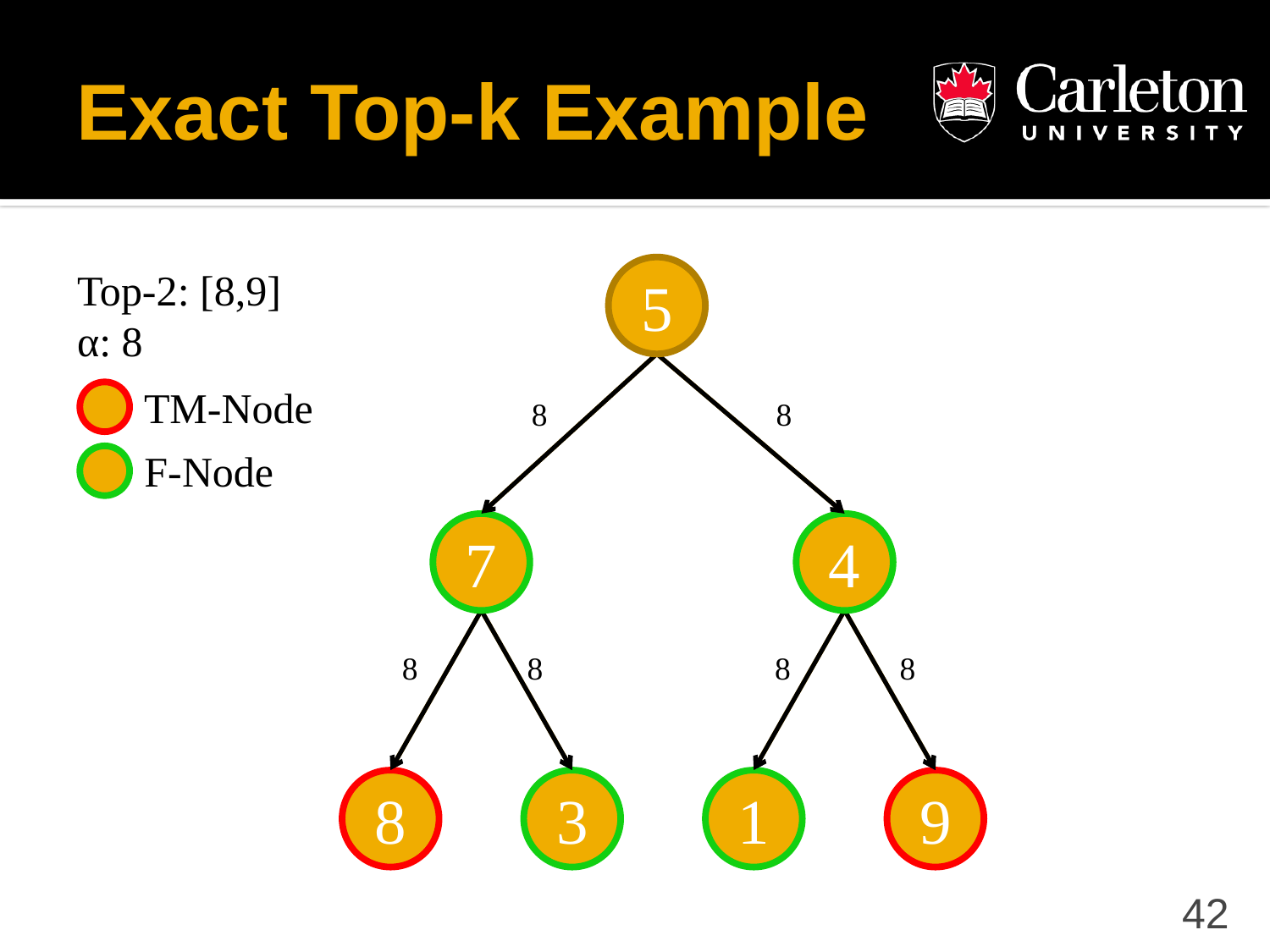

# Exact Top-k Example
Top-2: [8,9]
α: 8
5
TM-Node

  8
8
F-Node

7
4
  8
8
  8
8
8
3
1
9
42